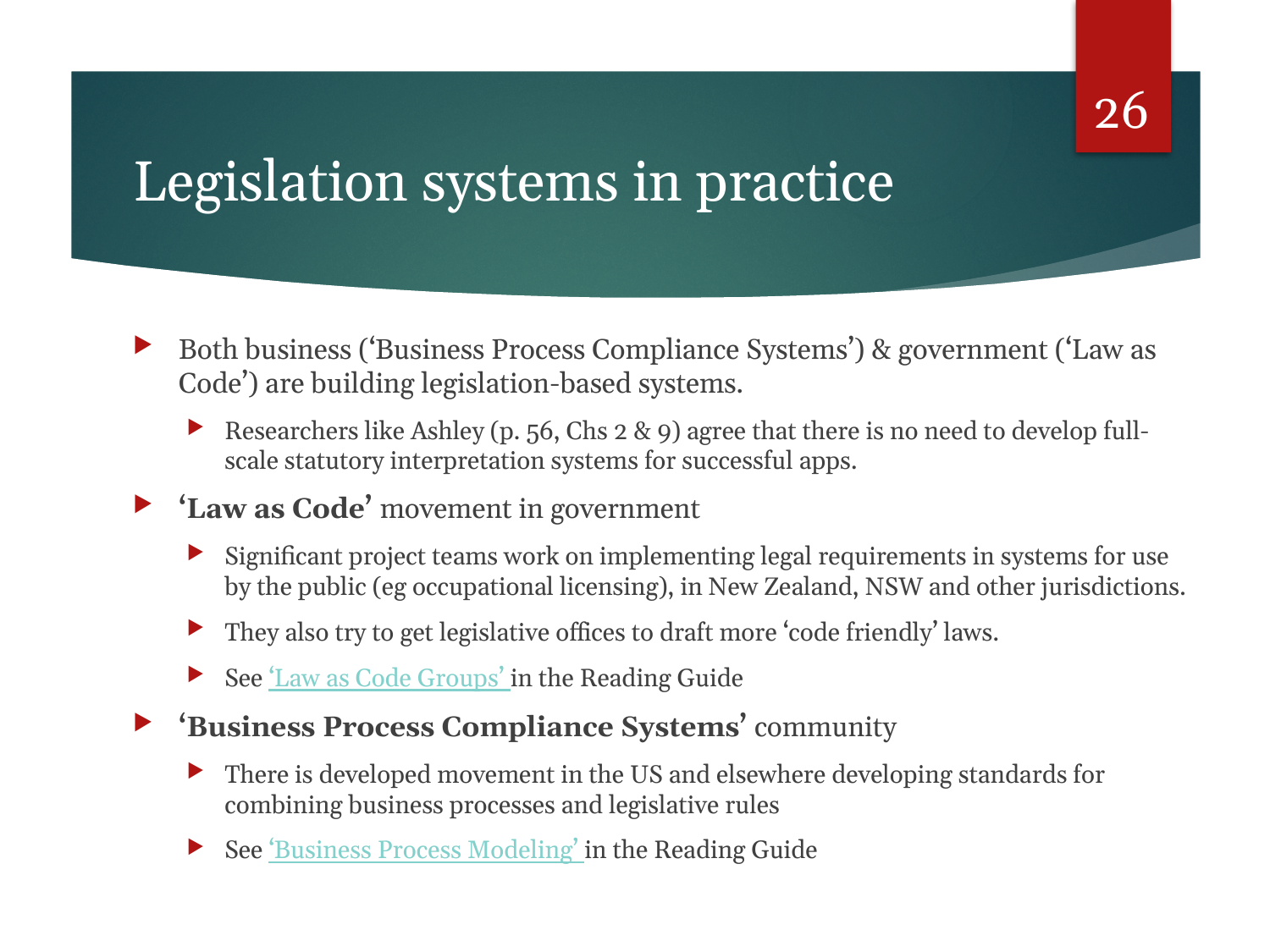

26
# Legislation systems in practice
Both business (‘Business Process Compliance Systems’) & government (‘Law as Code’) are building legislation-based systems.
Researchers like Ashley (p. 56, Chs 2 & 9) agree that there is no need to develop full-scale statutory interpretation systems for successful apps.
‘Law as Code’ movement in government
Significant project teams work on implementing legal requirements in systems for use by the public (eg occupational licensing), in New Zealand, NSW and other jurisdictions.
They also try to get legislative offices to draft more ‘code friendly’ laws.
See ‘Law as Code Groups’ in the Reading Guide
‘Business Process Compliance Systems’ community
There is developed movement in the US and elsewhere developing standards for combining business processes and legislative rules
See ‘Business Process Modeling’ in the Reading Guide